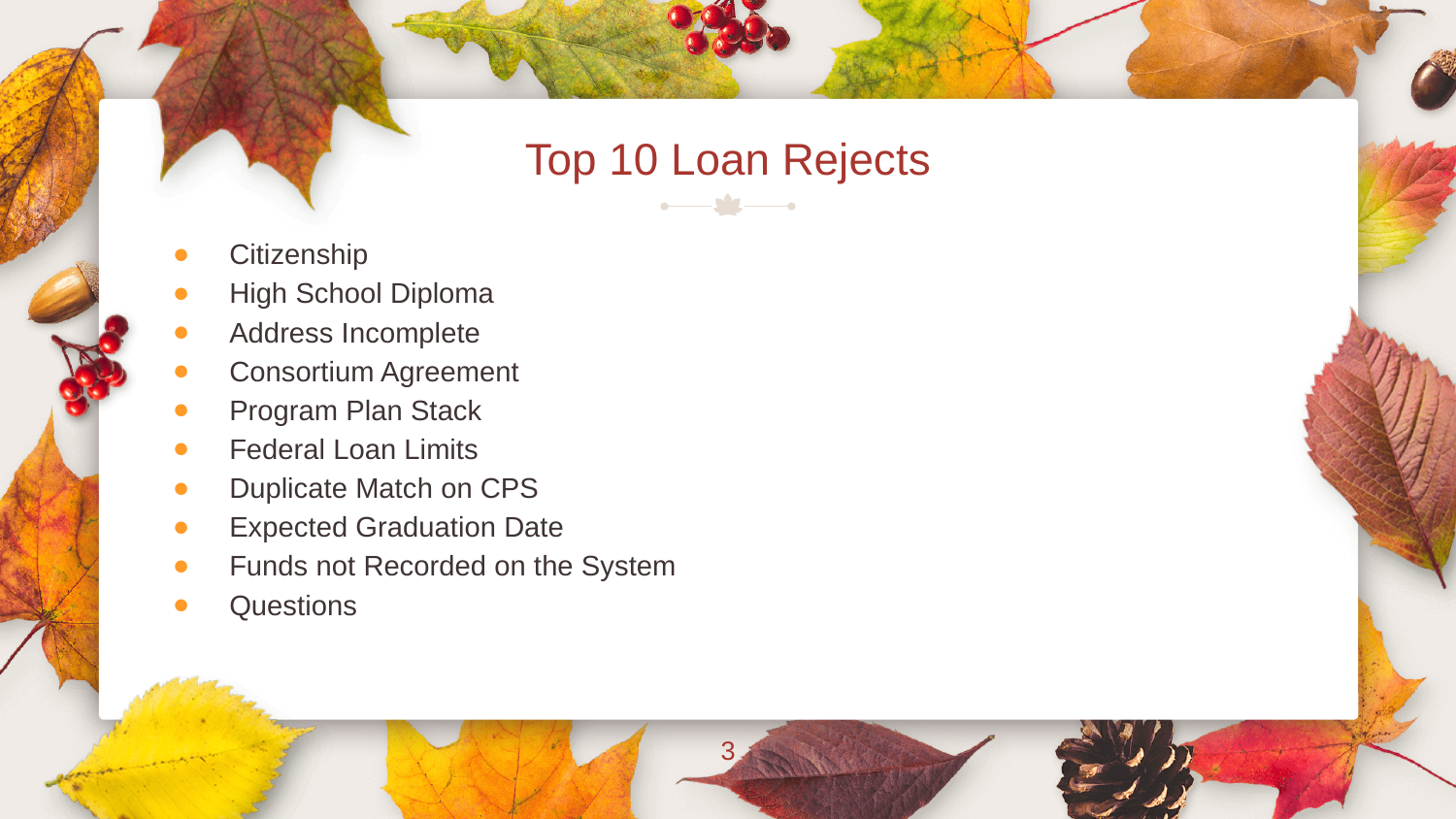

# Top 10 Loan Rejects
Citizenship
High School Diploma
Address Incomplete
Consortium Agreement
Program Plan Stack
Federal Loan Limits
Duplicate Match on CPS
Expected Graduation Date
Funds not Recorded on the System
Questions

3